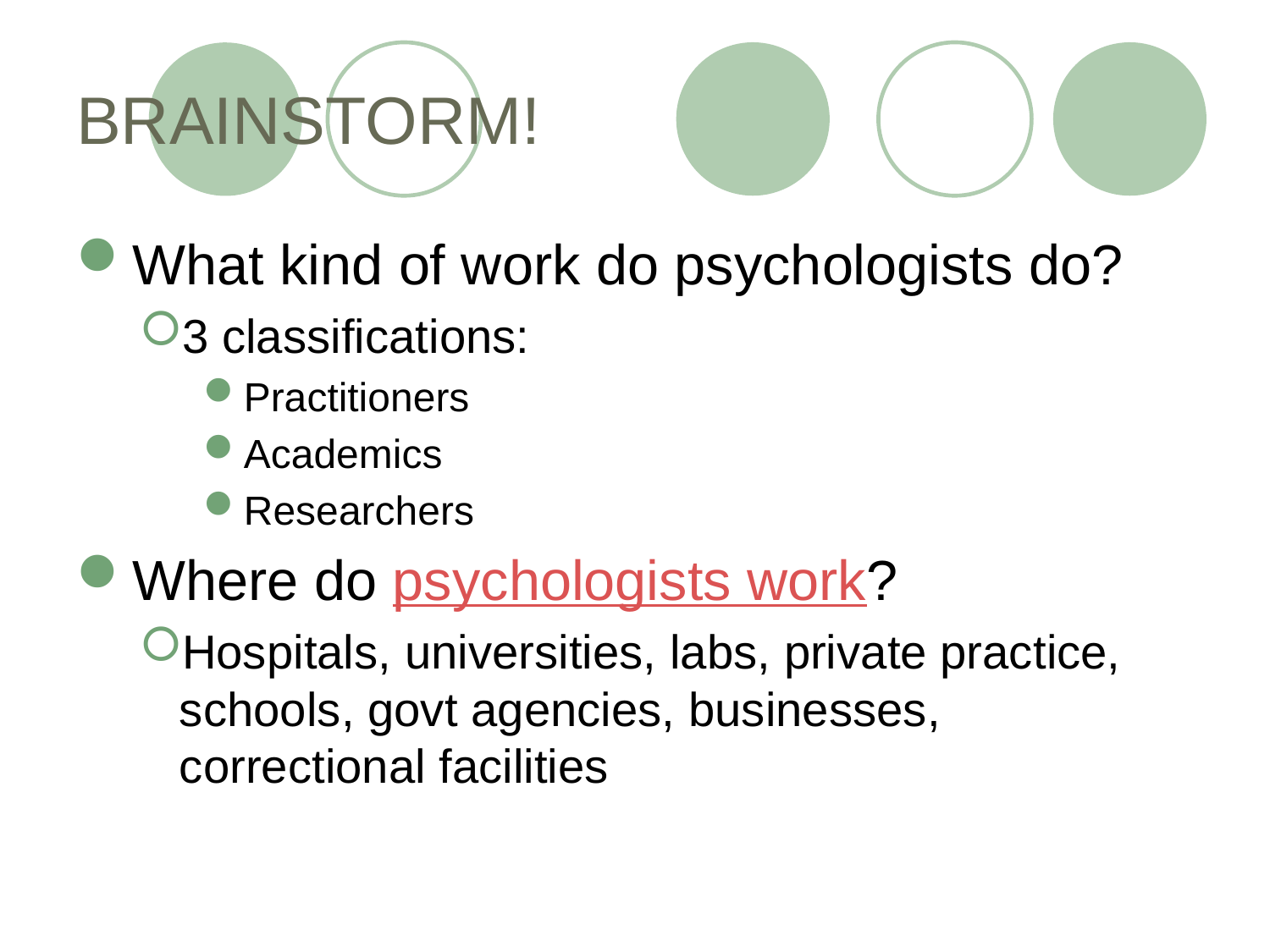

# BRAINSTORM!
What kind of work do psychologists do?
3 classifications:
Practitioners
Academics
Researchers
Where do psychologists work?
Hospitals, universities, labs, private practice, schools, govt agencies, businesses, correctional facilities